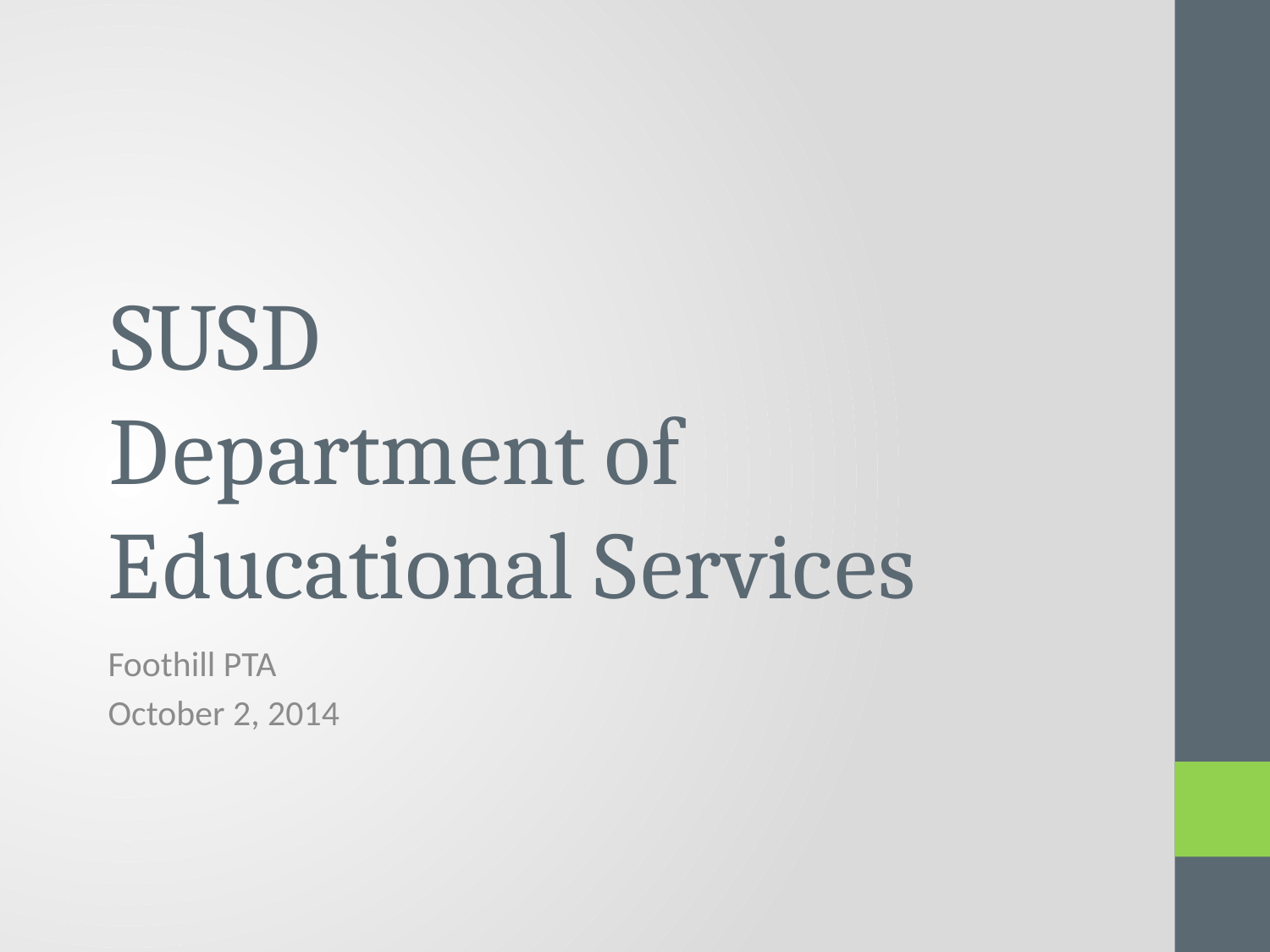

# SUSD Department of Educational Services
Foothill PTA
October 2, 2014